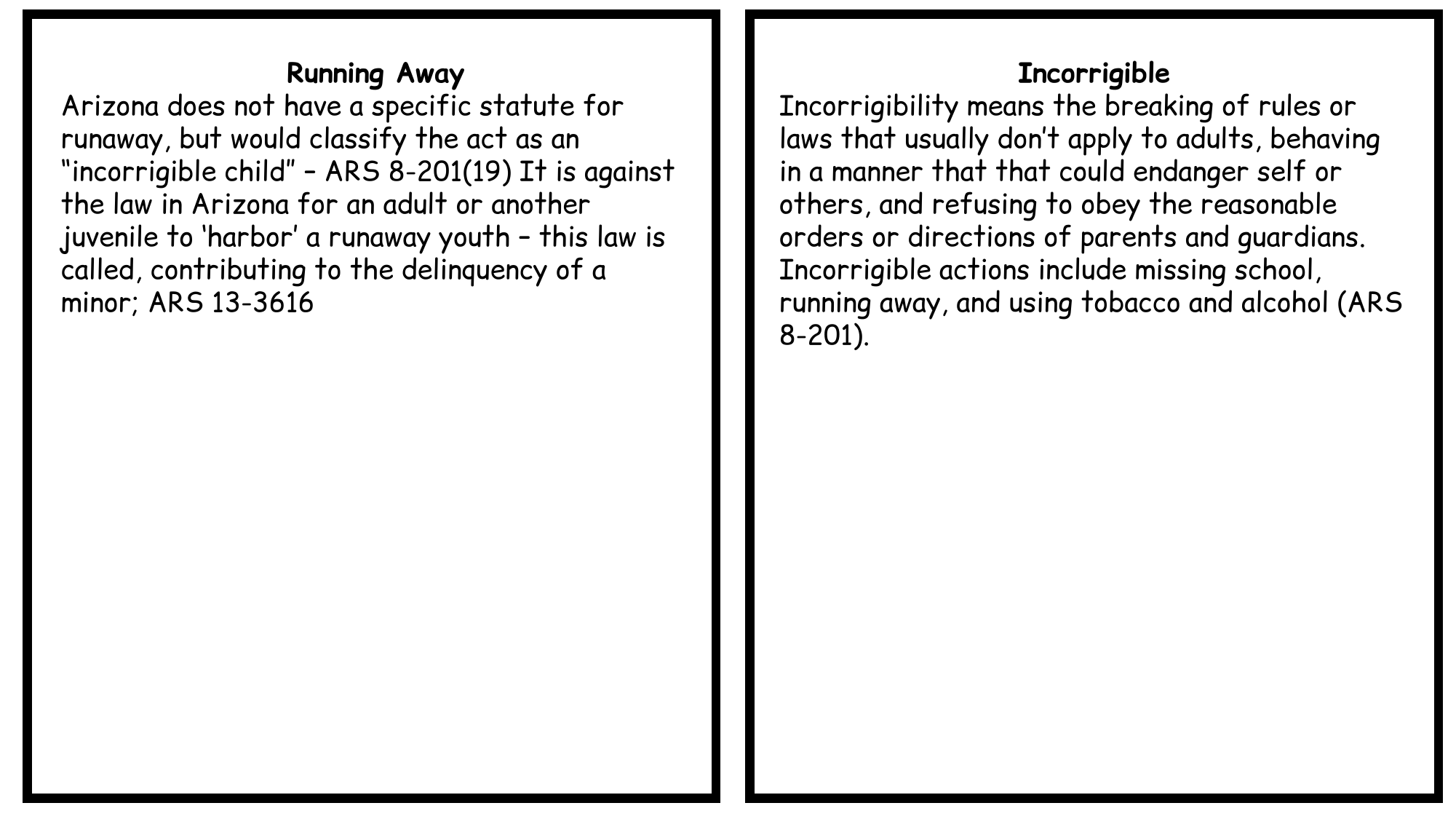

Running Away
Arizona does not have a specific statute for runaway, but would classify the act as an “incorrigible child” – ARS 8-201(19) It is against the law in Arizona for an adult or another juvenile to ‘harbor’ a runaway youth – this law is called, contributing to the delinquency of a minor; ARS 13-3616
Incorrigible
Incorrigibility means the breaking of rules or laws that usually don’t apply to adults, behaving in a manner that that could endanger self or others, and refusing to obey the reasonable orders or directions of parents and guardians. Incorrigible actions include missing school, running away, and using tobacco and alcohol (ARS 8-201).